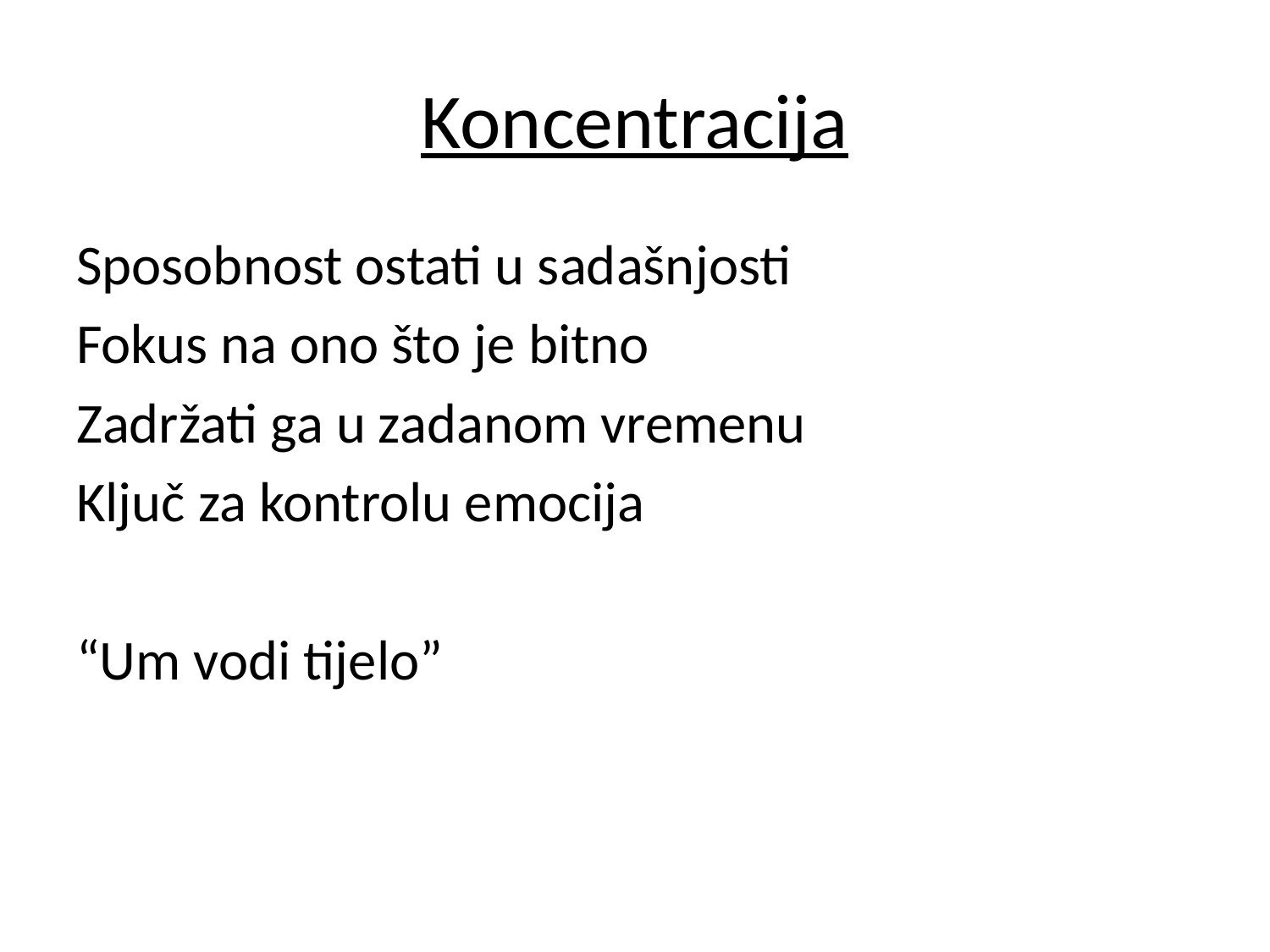

# Koncentracija
Sposobnost ostati u sadašnjosti
Fokus na ono što je bitno
Zadržati ga u zadanom vremenu
Ključ za kontrolu emocija

“Um vodi tijelo”